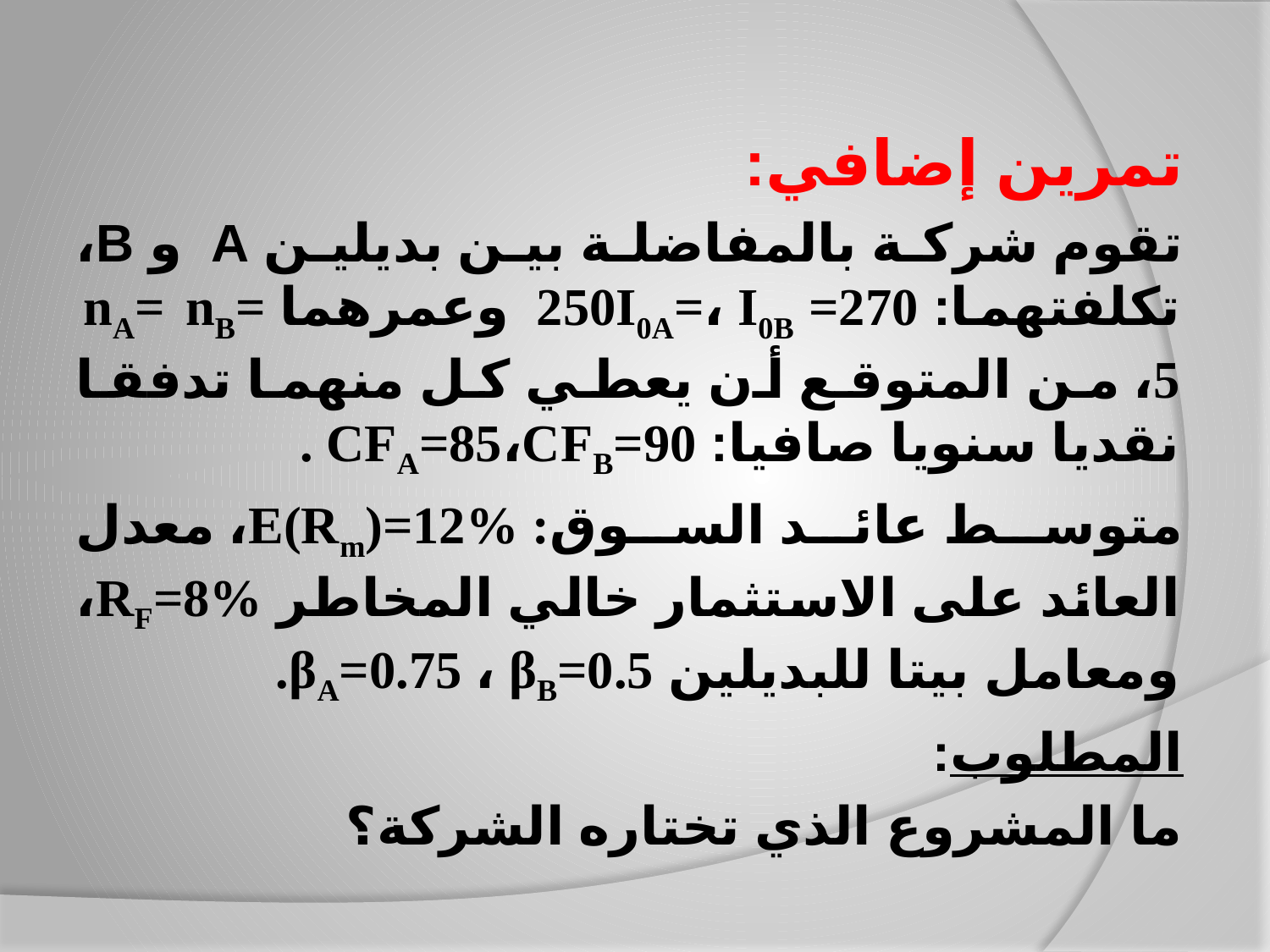

تمرين إضافي:
تقوم شركة بالمفاضلة بين بديلين A  و B، تكلفتهما: 250I0A=، I0B =270  وعمرهما nA= nB= 5، من المتوقع أن يعطي كل منهما تدفقا نقديا سنويا صافيا: CFA=85،CFB=90 .
متوسط عائد السوق: E(Rm)=12%، معدل العائد على الاستثمار خالي المخاطر RF=8%، ومعامل بيتا للبديلين βA=0.75 ، βB=0.5.
المطلوب:
ما المشروع الذي تختاره الشركة؟